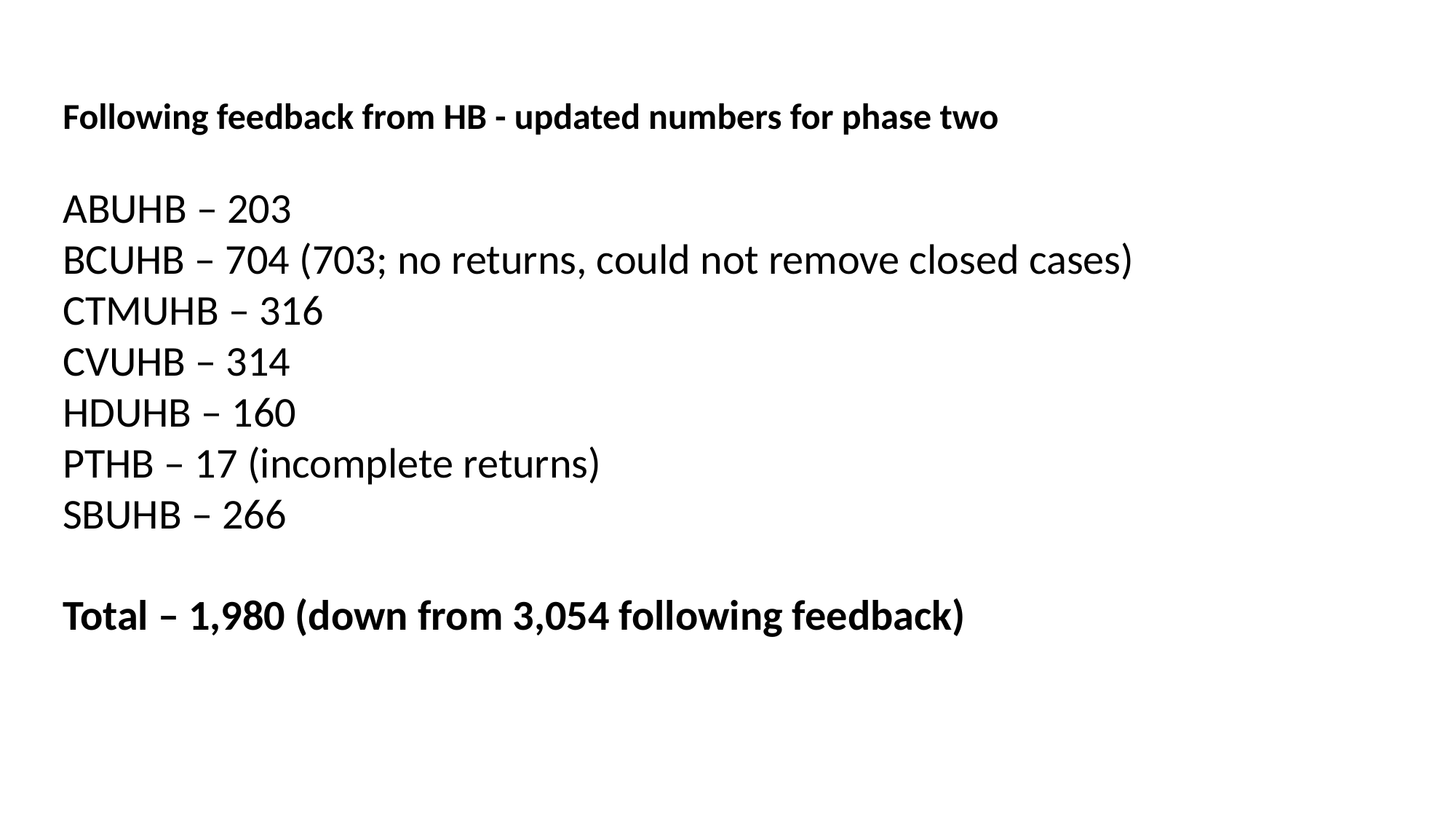

Following feedback from HB - updated numbers for phase two

ABUHB – 203
BCUHB – 704 (703; no returns, could not remove closed cases)
CTMUHB – 316
CVUHB – 314
HDUHB – 160
PTHB – 17 (incomplete returns)
SBUHB – 266

Total – 1,980 (down from 3,054 following feedback)